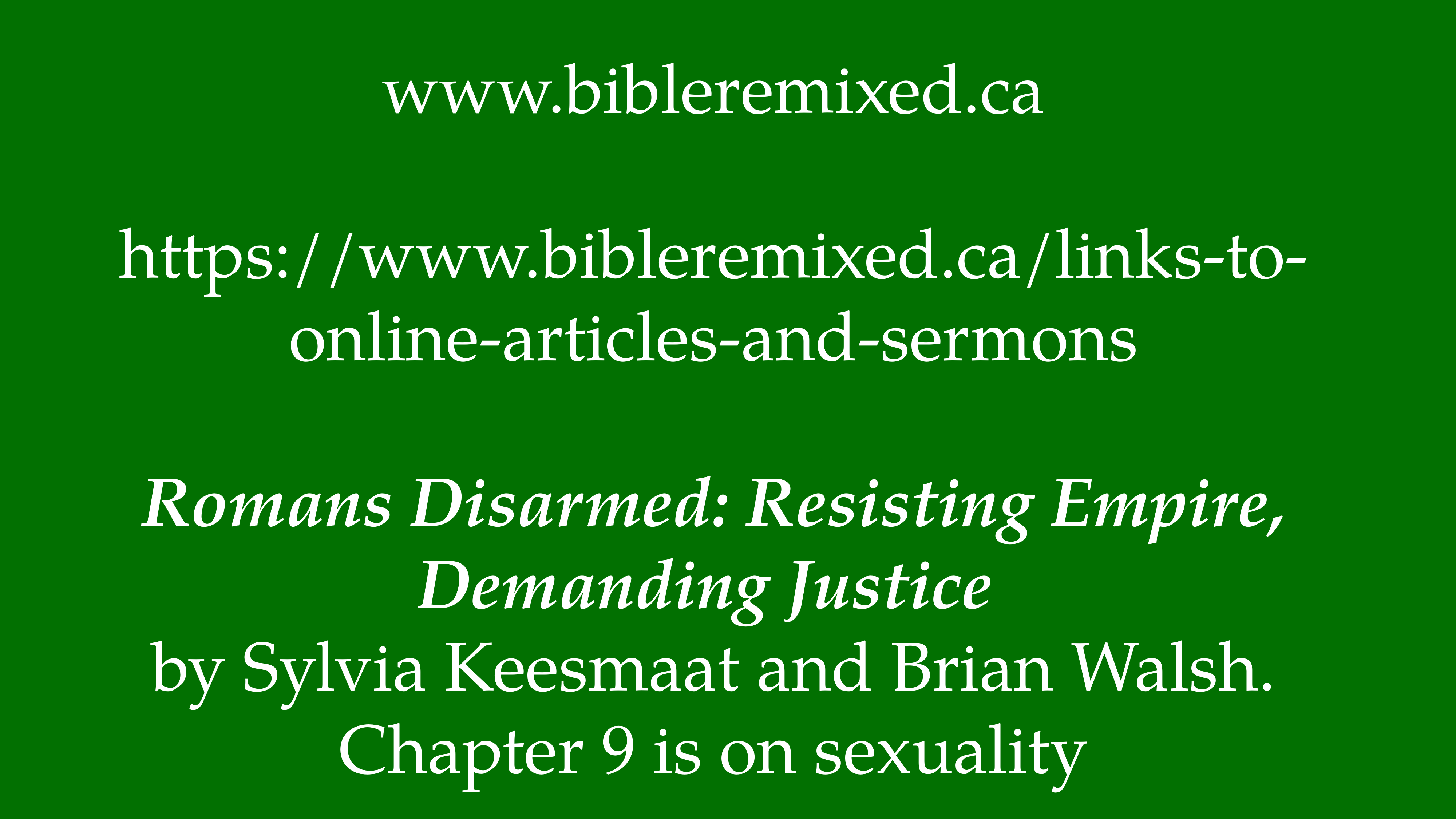

# www.bibleremixed.ca

https://www.bibleremixed.ca/links-to-online-articles-and-sermons

Romans Disarmed: Resisting Empire, Demanding Justice
by Sylvia Keesmaat and Brian Walsh. Chapter 9 is on sexuality